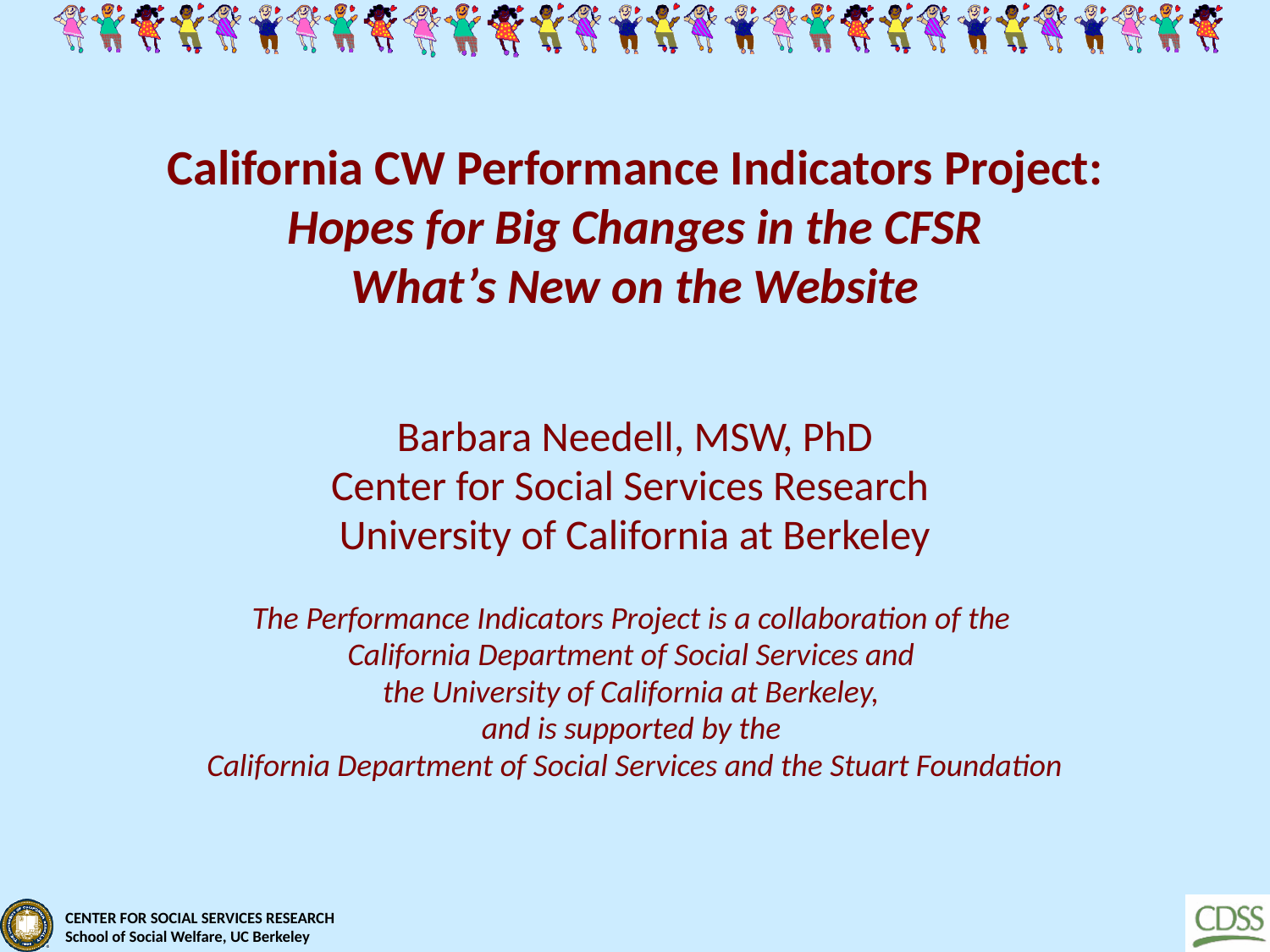

# California CW Performance Indicators Project: Hopes for Big Changes in the CFSR What’s New on the Website
Barbara Needell, MSW, PhD
Center for Social Services Research
University of California at Berkeley

The Performance Indicators Project is a collaboration of the
California Department of Social Services and
the University of California at Berkeley,
and is supported by the
California Department of Social Services and the Stuart Foundation